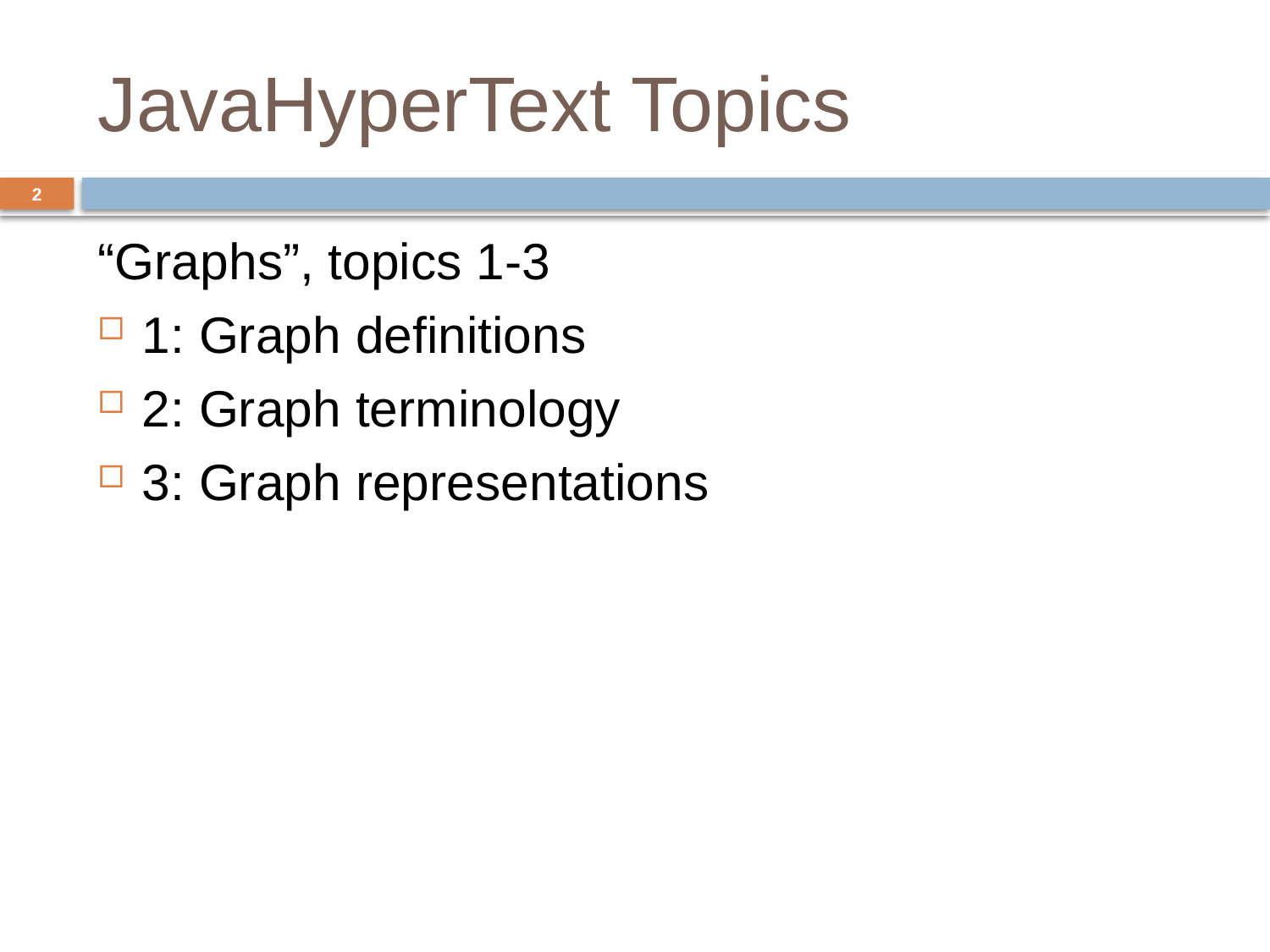

# JavaHyperText Topics
2
“Graphs”, topics 1-3
1: Graph definitions
2: Graph terminology
3: Graph representations